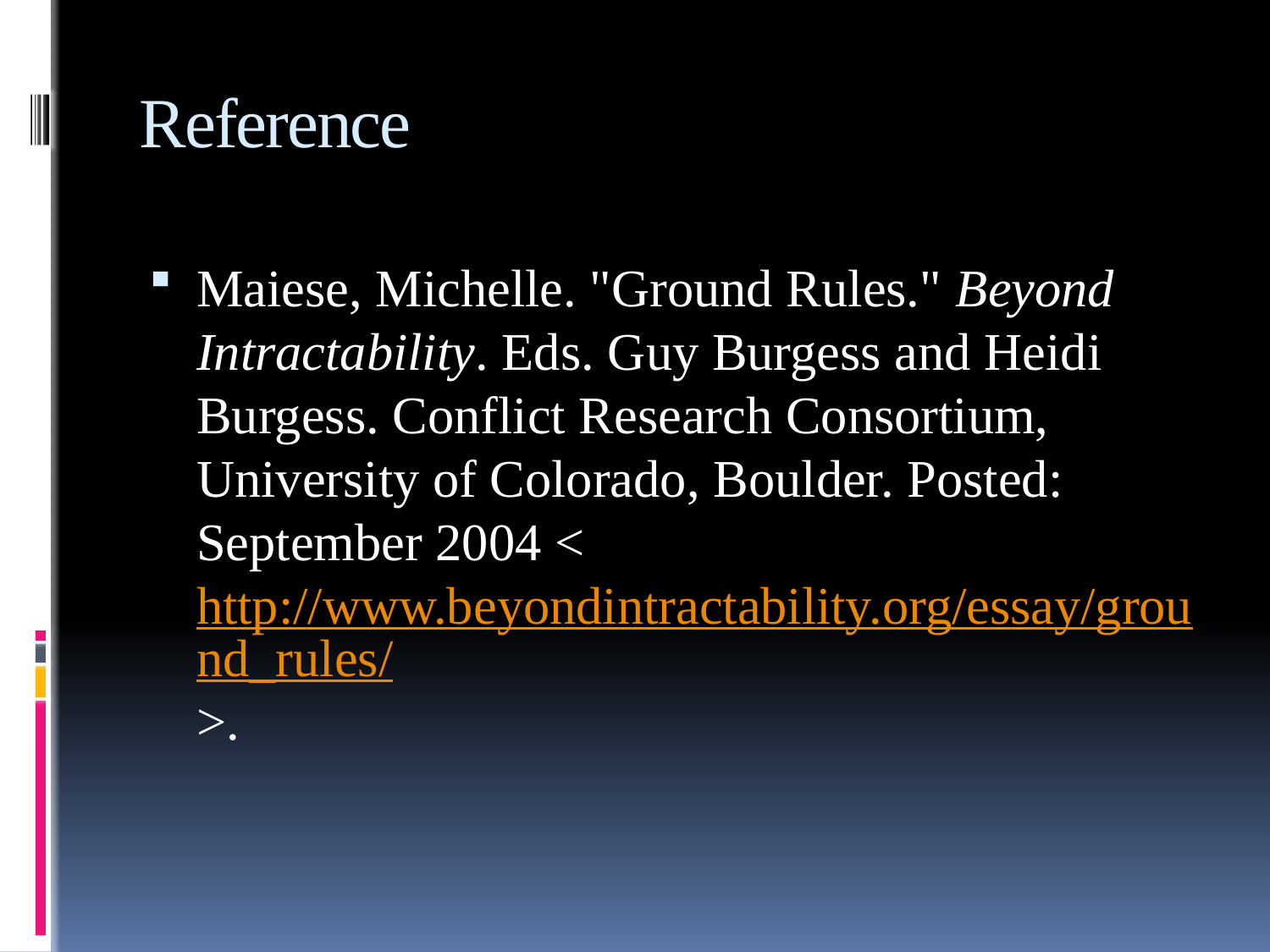

# Reference
Maiese, Michelle. "Ground Rules." Beyond Intractability. Eds. Guy Burgess and Heidi Burgess. Conflict Research Consortium, University of Colorado, Boulder. Posted: September 2004 <http://www.beyondintractability.org/essay/ground_rules/>.